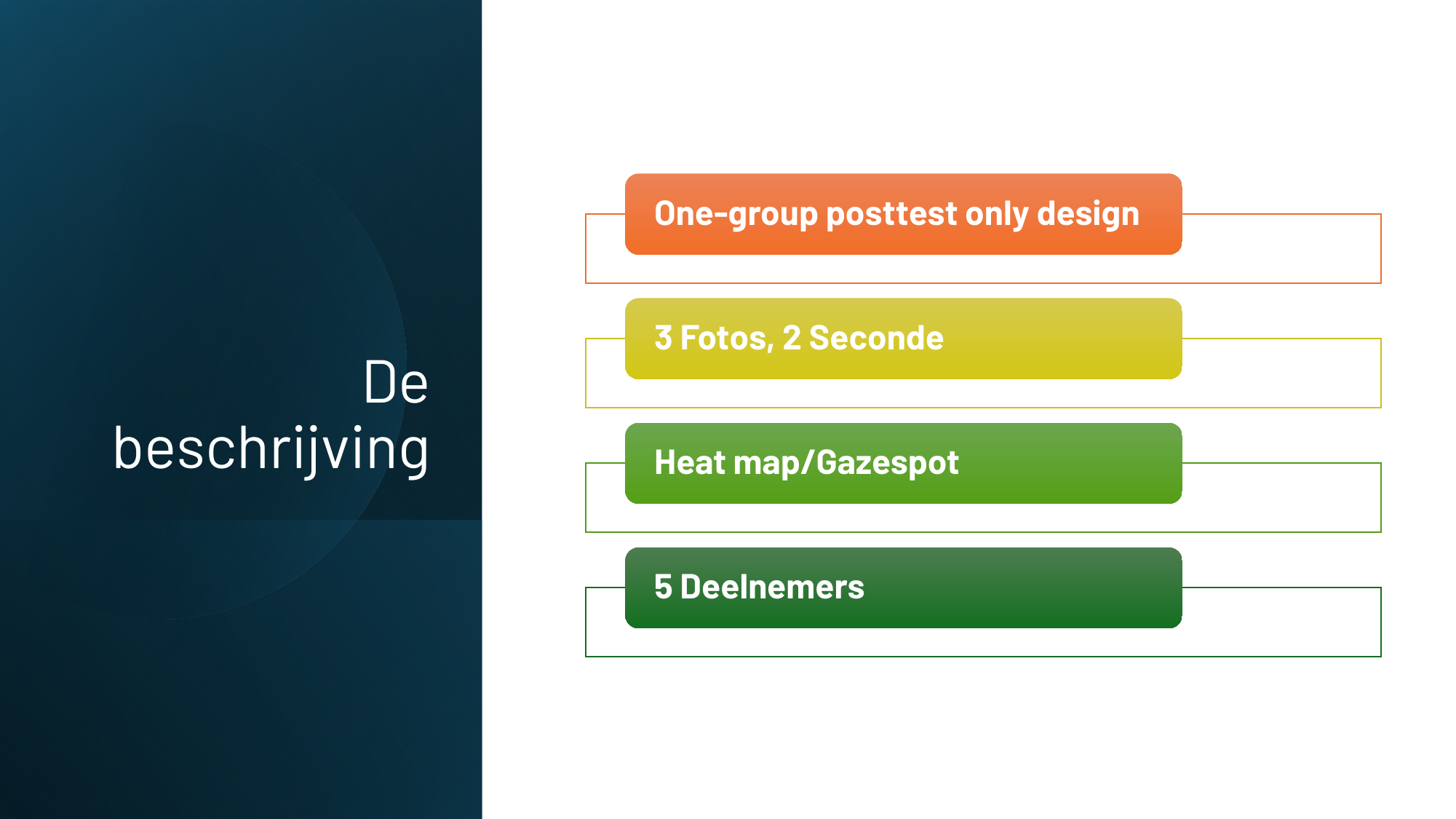

One-group posttest only design
3 Fotos, 2 Seconde
Heat map/Gazespot
5 Deelnemers

# De beschrijving